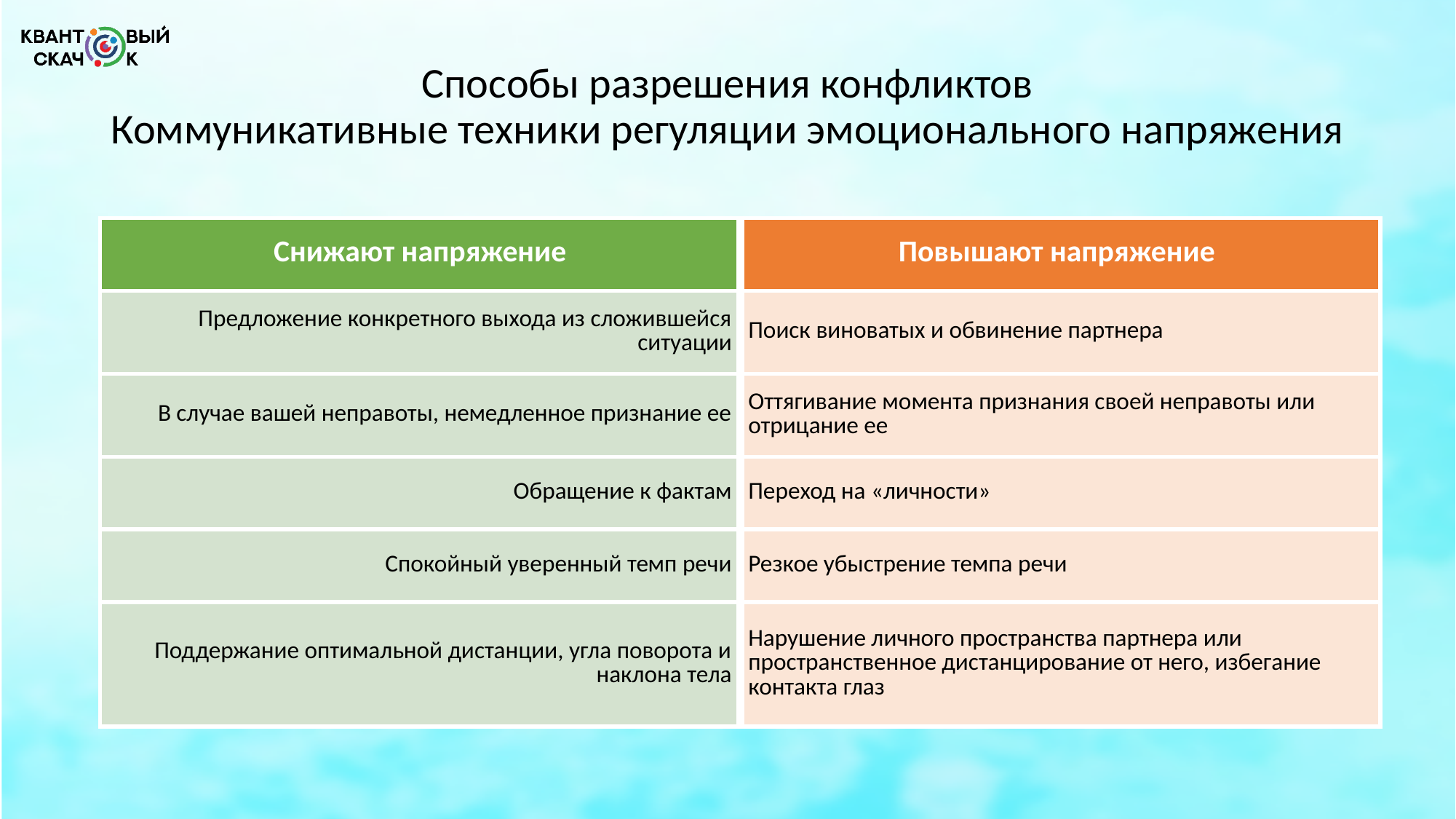

# Способы разрешения конфликтов Коммуникативные техники регуляции эмоционального напряжения
| Снижают напряжение | Повышают напряжение |
| --- | --- |
| Предложение конкретного выхода из сложившейся ситуации | Поиск виноватых и обвинение партнера |
| В случае вашей неправоты, немедленное признание ее | Оттягивание момента признания своей неправоты или отрицание ее |
| Обращение к фактам | Переход на «личности» |
| Спокойный уверенный темп речи | Резкое убыстрение темпа речи |
| Поддержание оптимальной дистанции, угла поворота и наклона тела | Нарушение личного пространства партнера или пространственное дистанцирование от него, избегание контакта глаз |